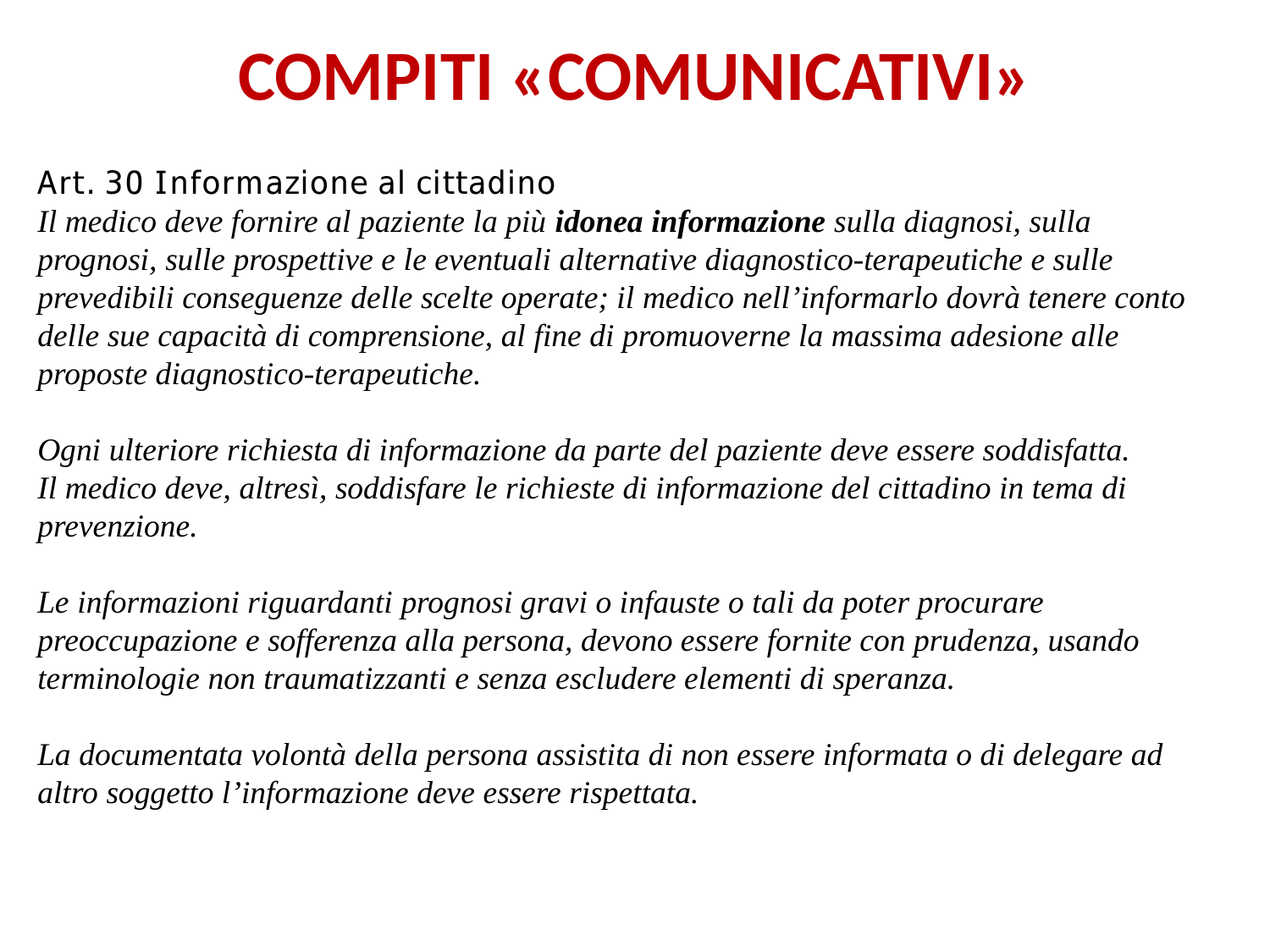

COMPITI «COMUNICATIVI»
Art. 30 Informazione al cittadino
Il medico deve fornire al paziente la più idonea informazione sulla diagnosi, sulla prognosi, sulle prospettive e le eventuali alternative diagnostico-terapeutiche e sulle prevedibili conseguenze delle scelte operate; il medico nell’informarlo dovrà tenere conto delle sue capacità di comprensione, al fine di promuoverne la massima adesione alle proposte diagnostico-terapeutiche.

Ogni ulteriore richiesta di informazione da parte del paziente deve essere soddisfatta.
Il medico deve, altresì, soddisfare le richieste di informazione del cittadino in tema di prevenzione.

Le informazioni riguardanti prognosi gravi o infauste o tali da poter procurare preoccupazione e sofferenza alla persona, devono essere fornite con prudenza, usando terminologie non traumatizzanti e senza escludere elementi di speranza.

La documentata volontà della persona assistita di non essere informata o di delegare ad altro soggetto l’informazione deve essere rispettata.